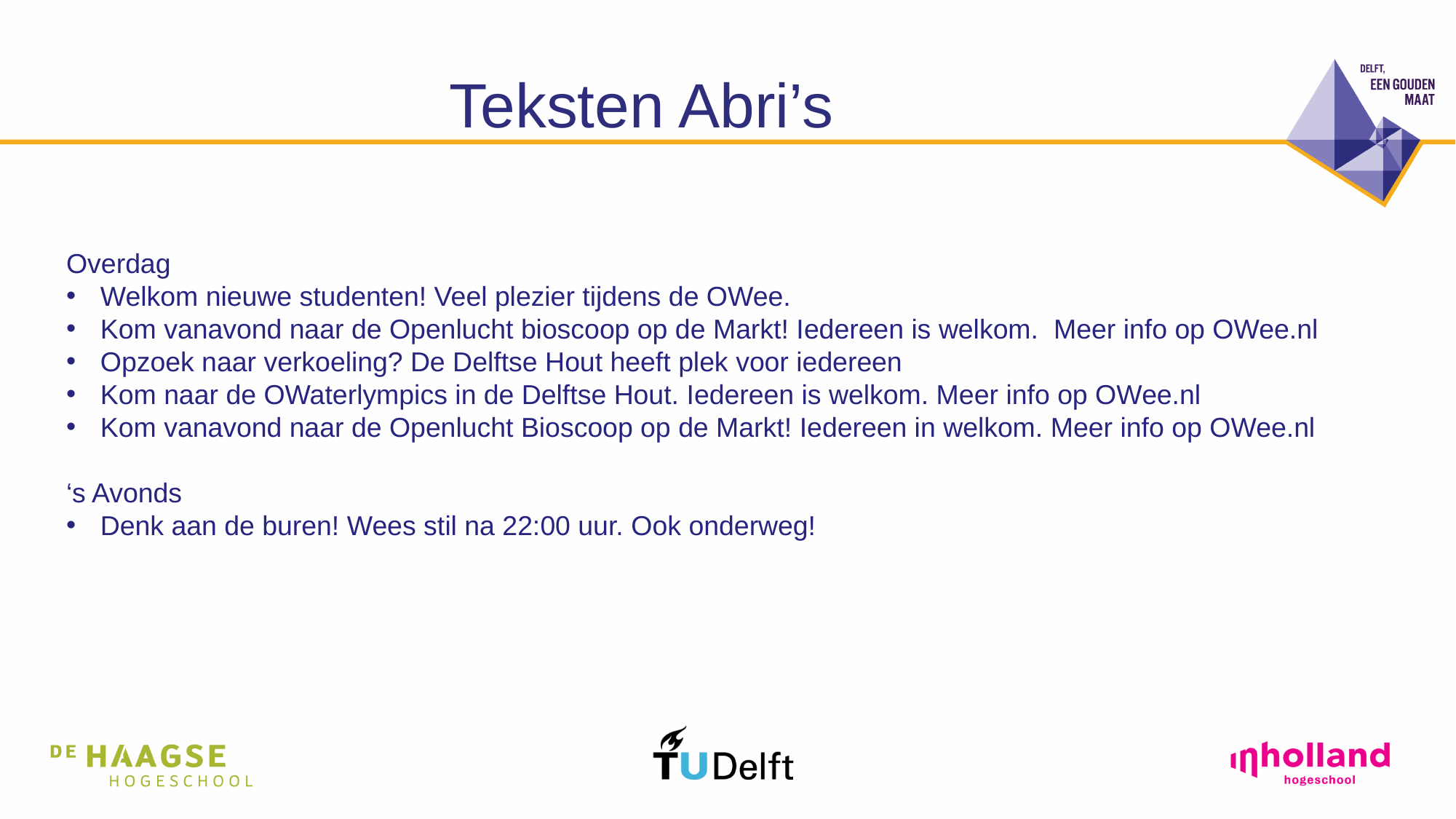

# Teksten Abri’s
Overdag
Welkom nieuwe studenten! Veel plezier tijdens de OWee.
Kom vanavond naar de Openlucht bioscoop op de Markt! Iedereen is welkom.  Meer info op OWee.nl
Opzoek naar verkoeling? De Delftse Hout heeft plek voor iedereen
Kom naar de OWaterlympics in de Delftse Hout. Iedereen is welkom. Meer info op OWee.nl
Kom vanavond naar de Openlucht Bioscoop op de Markt! Iedereen in welkom. Meer info op OWee.nl

‘s Avonds
Denk aan de buren! Wees stil na 22:00 uur. Ook onderweg!